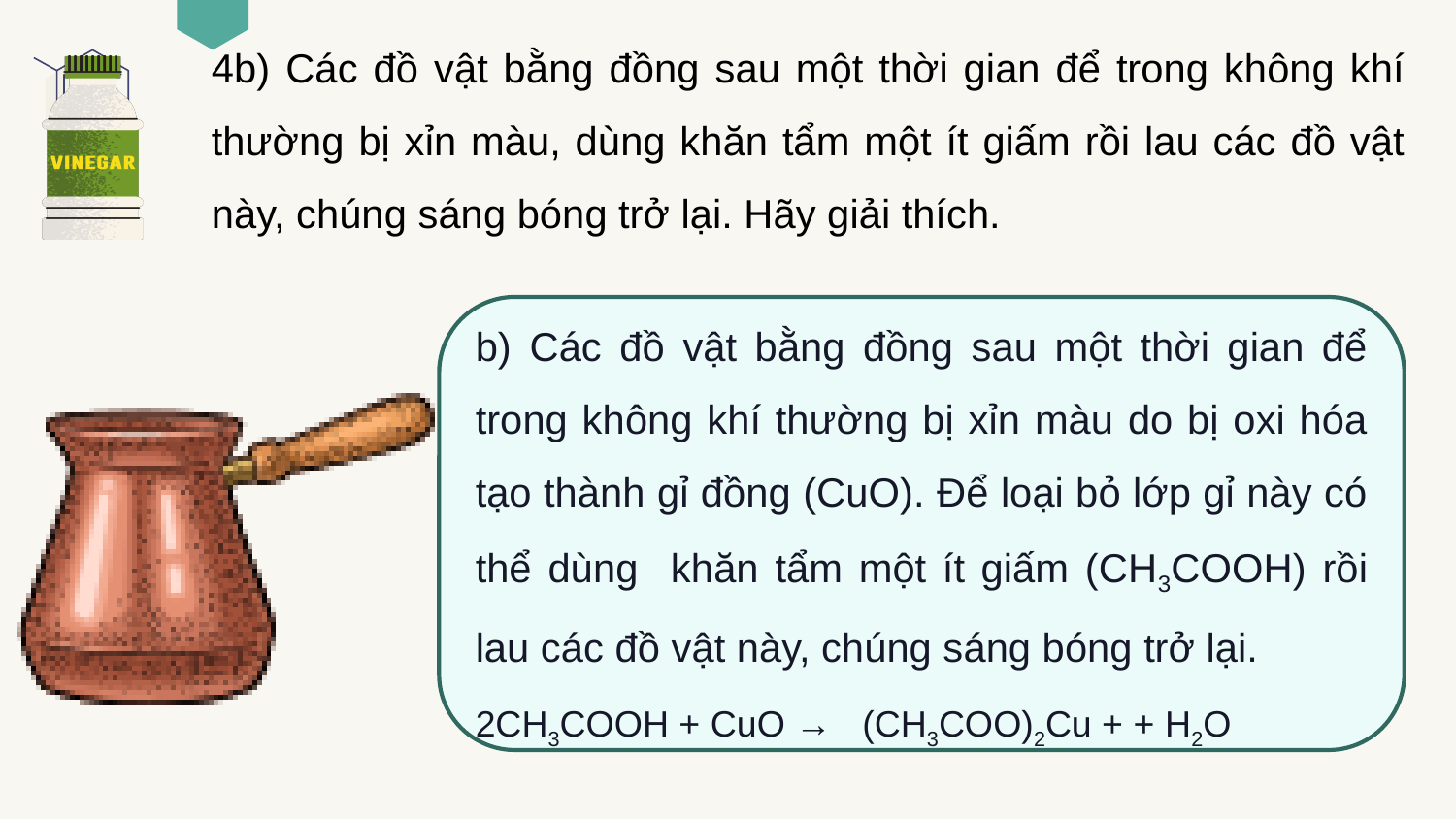

4b) Các đồ vật bằng đồng sau một thời gian để trong không khí thường bị xỉn màu, dùng khăn tẩm một ít giấm rồi lau các đồ vật này, chúng sáng bóng trở lại. Hãy giải thích.

b) Các đồ vật bằng đồng sau một thời gian để trong không khí thường bị xỉn màu do bị oxi hóa tạo thành gỉ đồng (CuO). Để loại bỏ lớp gỉ này có thể dùng  khăn tẩm một ít giấm (CH3COOH) rồi lau các đồ vật này, chúng sáng bóng trở lại.
2CH3COOH + CuO →   (CH3COO)2Cu + + H2O